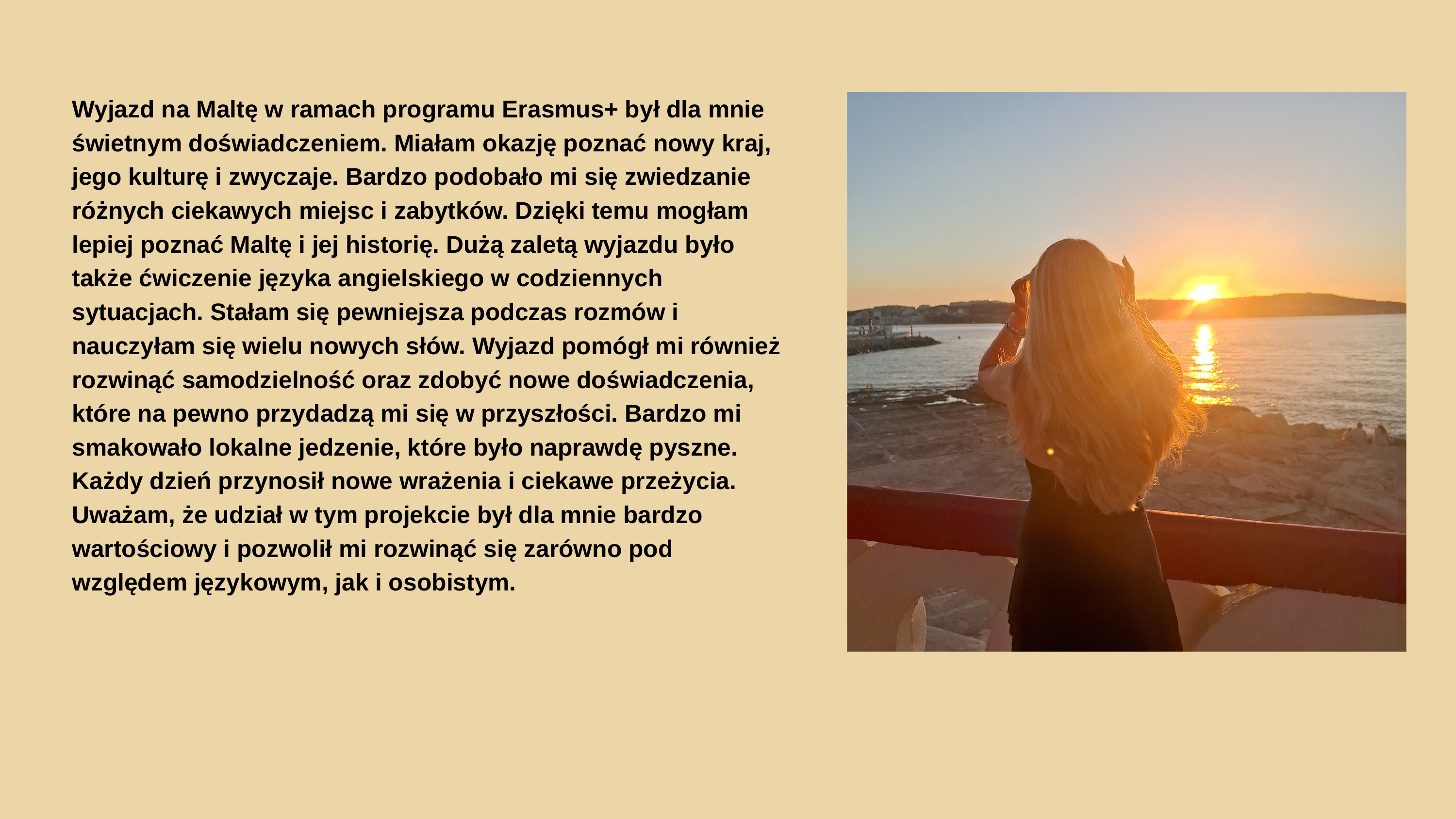

Wyjazd na Maltę w ramach programu Erasmus+ był dla mnie świetnym doświadczeniem. Miałam okazję poznać nowy kraj, jego kulturę i zwyczaje. Bardzo podobało mi się zwiedzanie różnych ciekawych miejsc i zabytków. Dzięki temu mogłam lepiej poznać Maltę i jej historię. Dużą zaletą wyjazdu było także ćwiczenie języka angielskiego w codziennych sytuacjach. Stałam się pewniejsza podczas rozmów i nauczyłam się wielu nowych słów. Wyjazd pomógł mi również rozwinąć samodzielność oraz zdobyć nowe doświadczenia, które na pewno przydadzą mi się w przyszłości. Bardzo mi smakowało lokalne jedzenie, które było naprawdę pyszne. Każdy dzień przynosił nowe wrażenia i ciekawe przeżycia. Uważam, że udział w tym projekcie był dla mnie bardzo wartościowy i pozwolił mi rozwinąć się zarówno pod względem językowym, jak i osobistym.